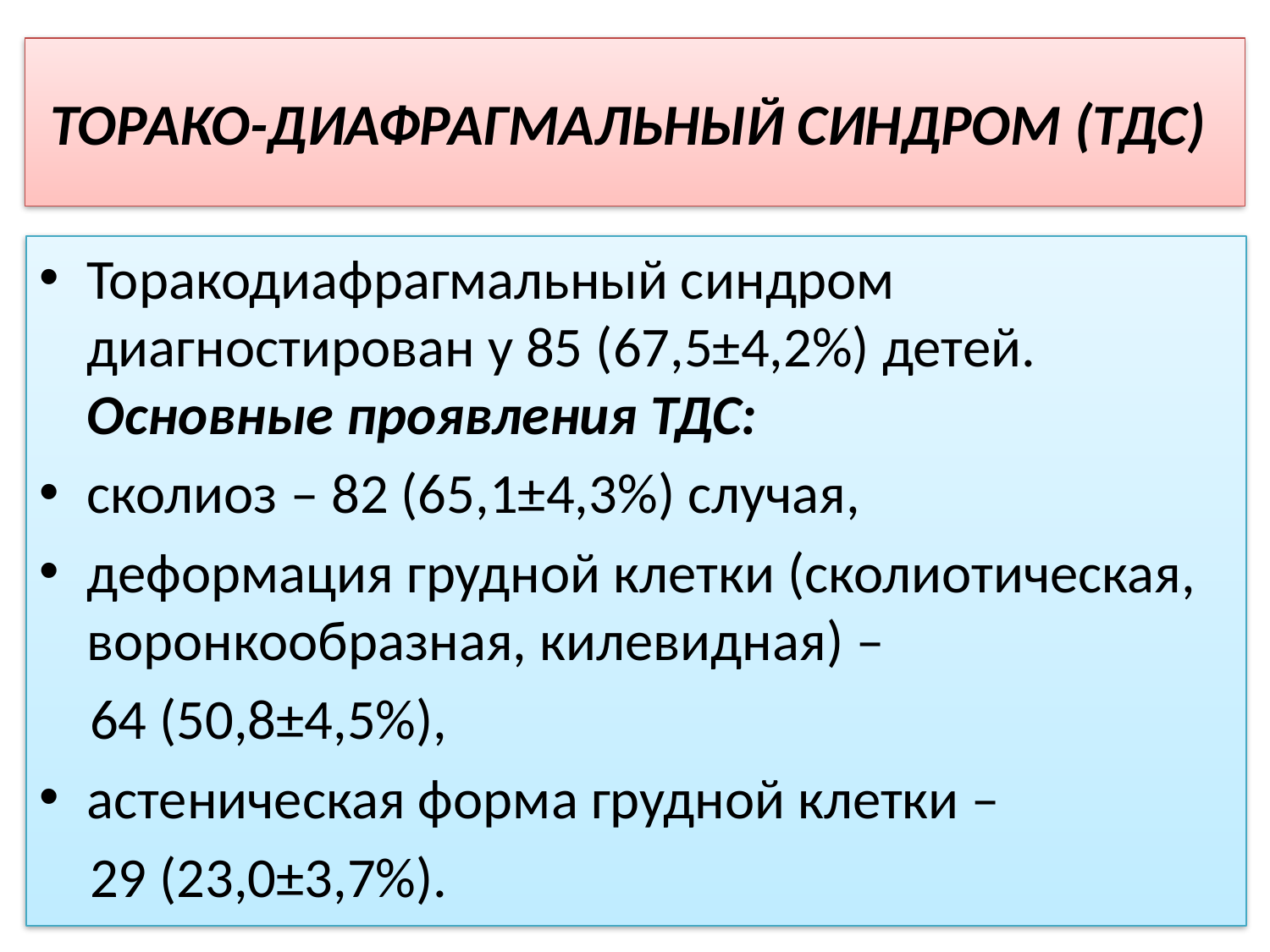

# ТОРАКО-ДИАФРАГМАЛЬНЫЙ СИНДРОМ (ТДС)
Торакодиафрагмальный синдром диагностирован у 85 (67,5±4,2%) детей. Основные проявления ТДС:
сколиоз – 82 (65,1±4,3%) случая,
деформация грудной клетки (сколиотическая, воронкообразная, килевидная) –
    64 (50,8±4,5%),
астеническая форма грудной клетки –
    29 (23,0±3,7%).